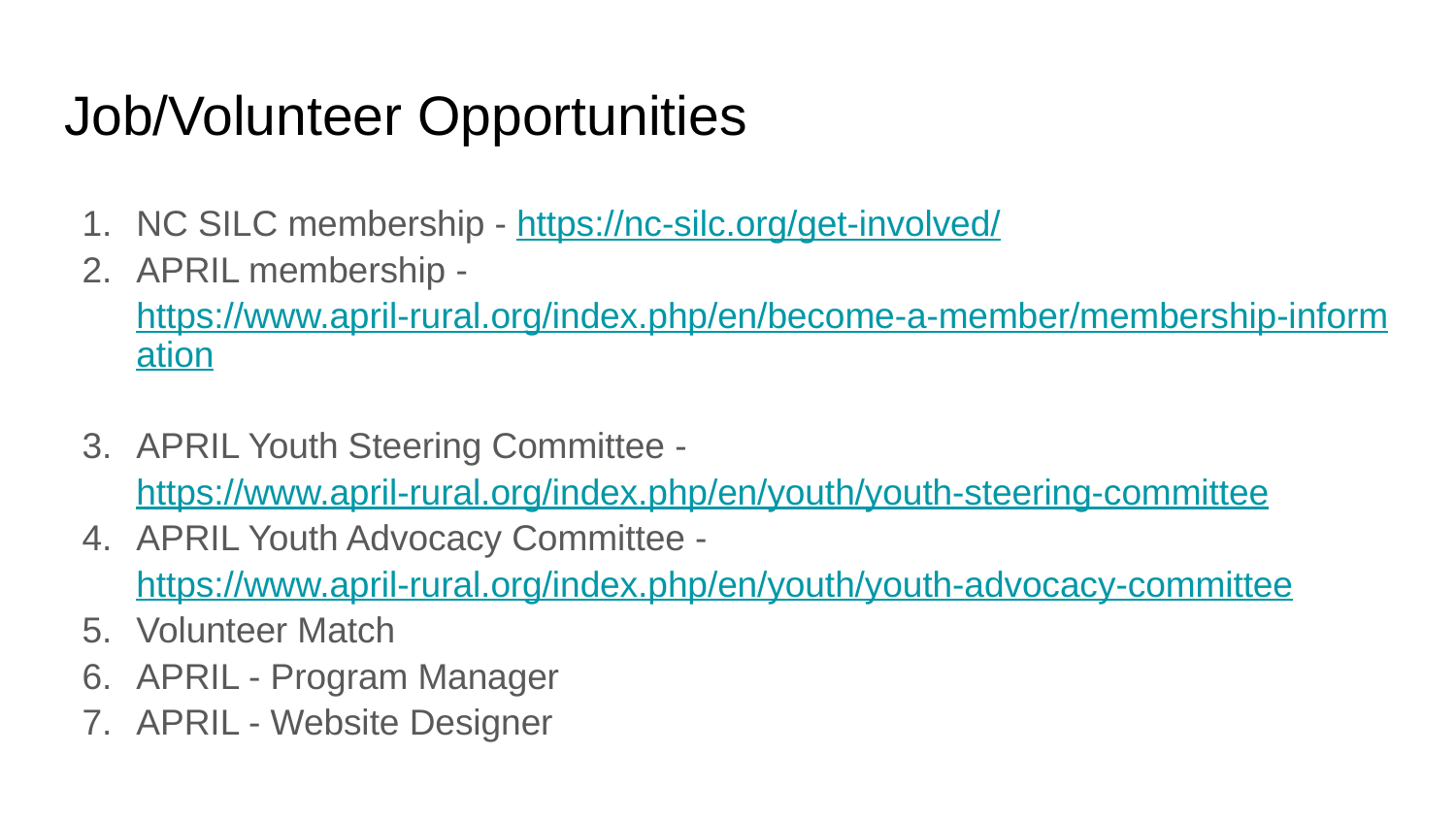

# Job/Volunteer Opportunities
NC SILC membership - https://nc-silc.org/get-involved/
APRIL membership - https://www.april-rural.org/index.php/en/become-a-member/membership-information
APRIL Youth Steering Committee - https://www.april-rural.org/index.php/en/youth/youth-steering-committee
APRIL Youth Advocacy Committee - https://www.april-rural.org/index.php/en/youth/youth-advocacy-committee
Volunteer Match
APRIL - Program Manager
APRIL - Website Designer